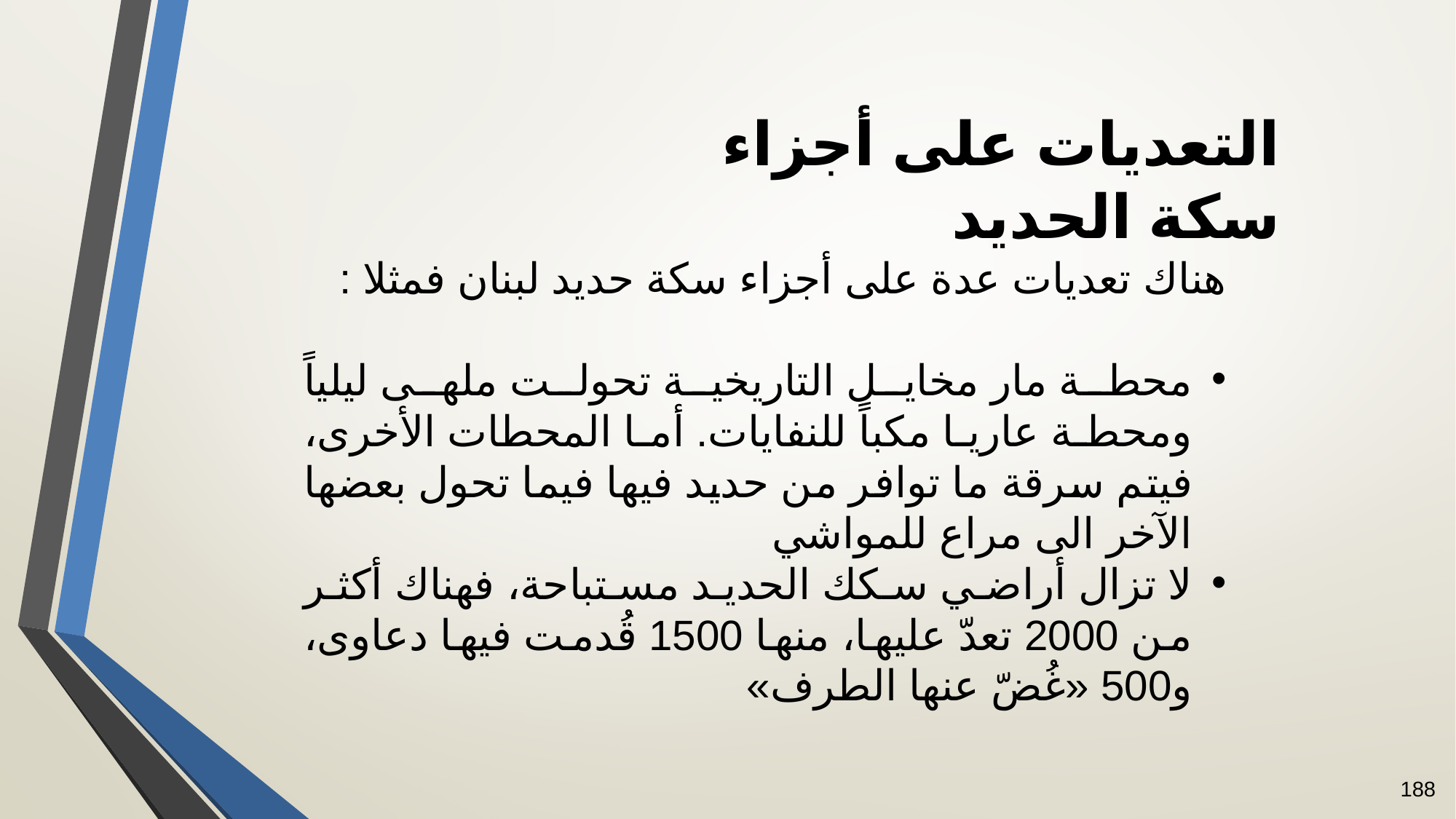

# التعديات على أجزاء سكة الحديد
هناك تعديات عدة على أجزاء سكة حديد لبنان فمثلا :

محطة مار مخايل التاريخية تحولت ملهى ليلياً ومحطة عاريا مكباً للنفايات. أما المحطات الأخرى، فيتم سرقة ما توافر من حديد فيها فيما تحول بعضها الآخر الى مراع للمواشي
لا تزال أراضي سكك الحديد مستباحة، فهناك أكثر من 2000 تعدّ عليها، منها 1500 قُدمت فيها دعاوى، و500 «غُضّ عنها الطرف»

188